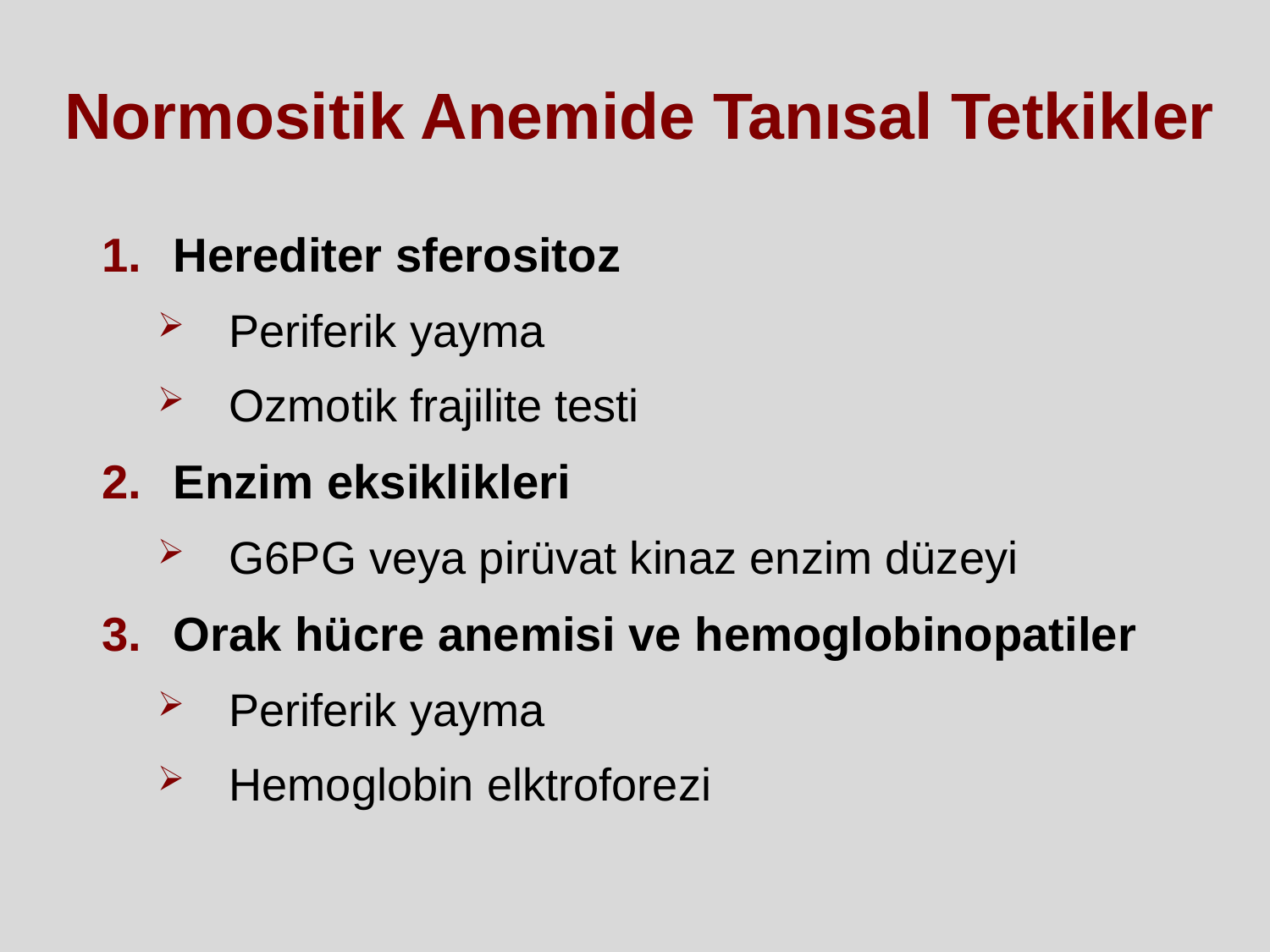

# Normositik Anemide Tanısal Tetkikler
Herediter sferositoz
Periferik yayma
Ozmotik frajilite testi
Enzim eksiklikleri
G6PG veya pirüvat kinaz enzim düzeyi
Orak hücre anemisi ve hemoglobinopatiler
Periferik yayma
Hemoglobin elktroforezi